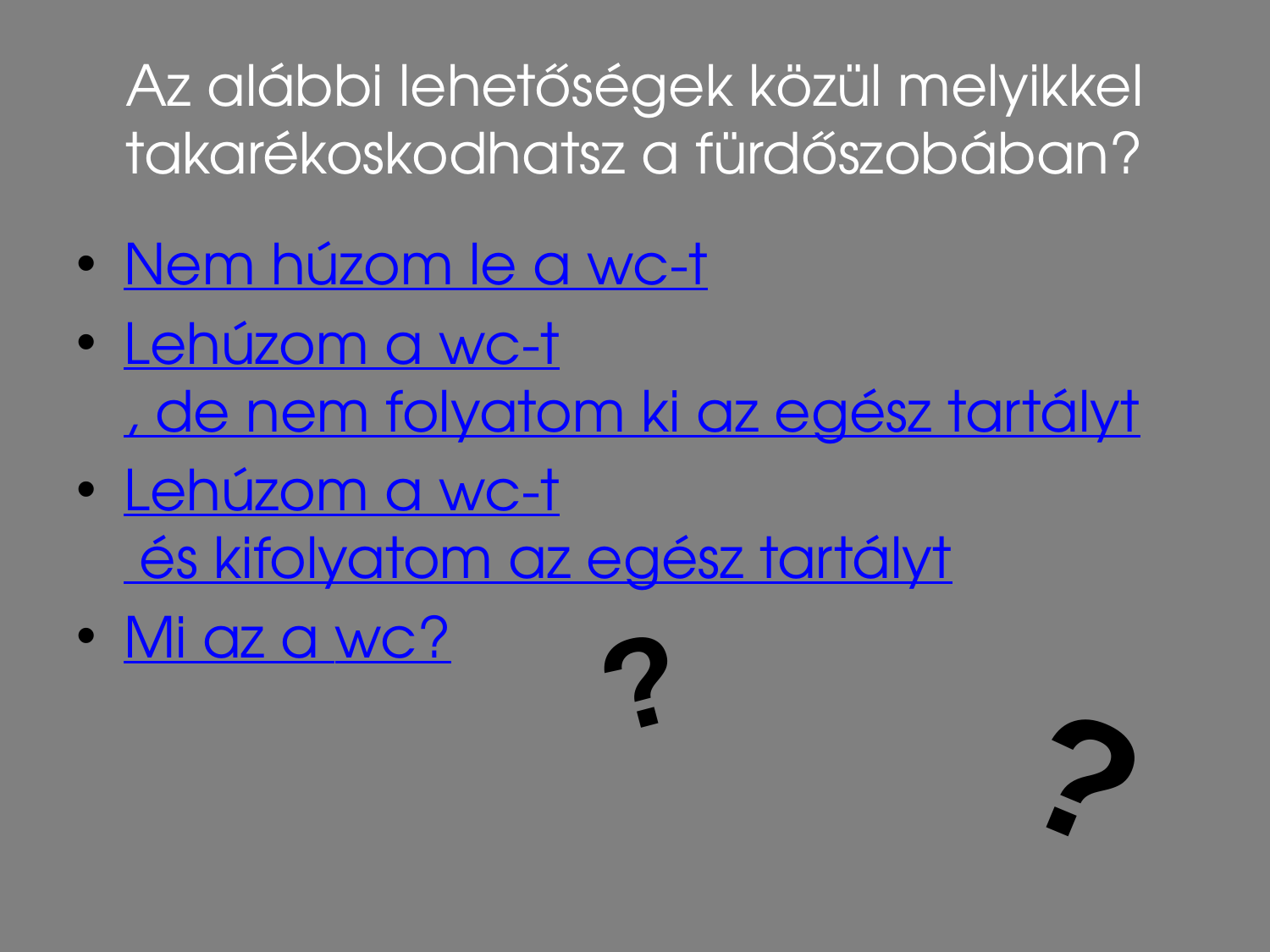

# Az alábbi lehetőségek közül melyikkel takarékoskodhatsz a fürdőszobában?
Nem húzom le a wc-t
Lehúzom a wc-t, de nem folyatom ki az egész tartályt
Lehúzom a wc-t és kifolyatom az egész tartályt
Mi az a wc?
?
?